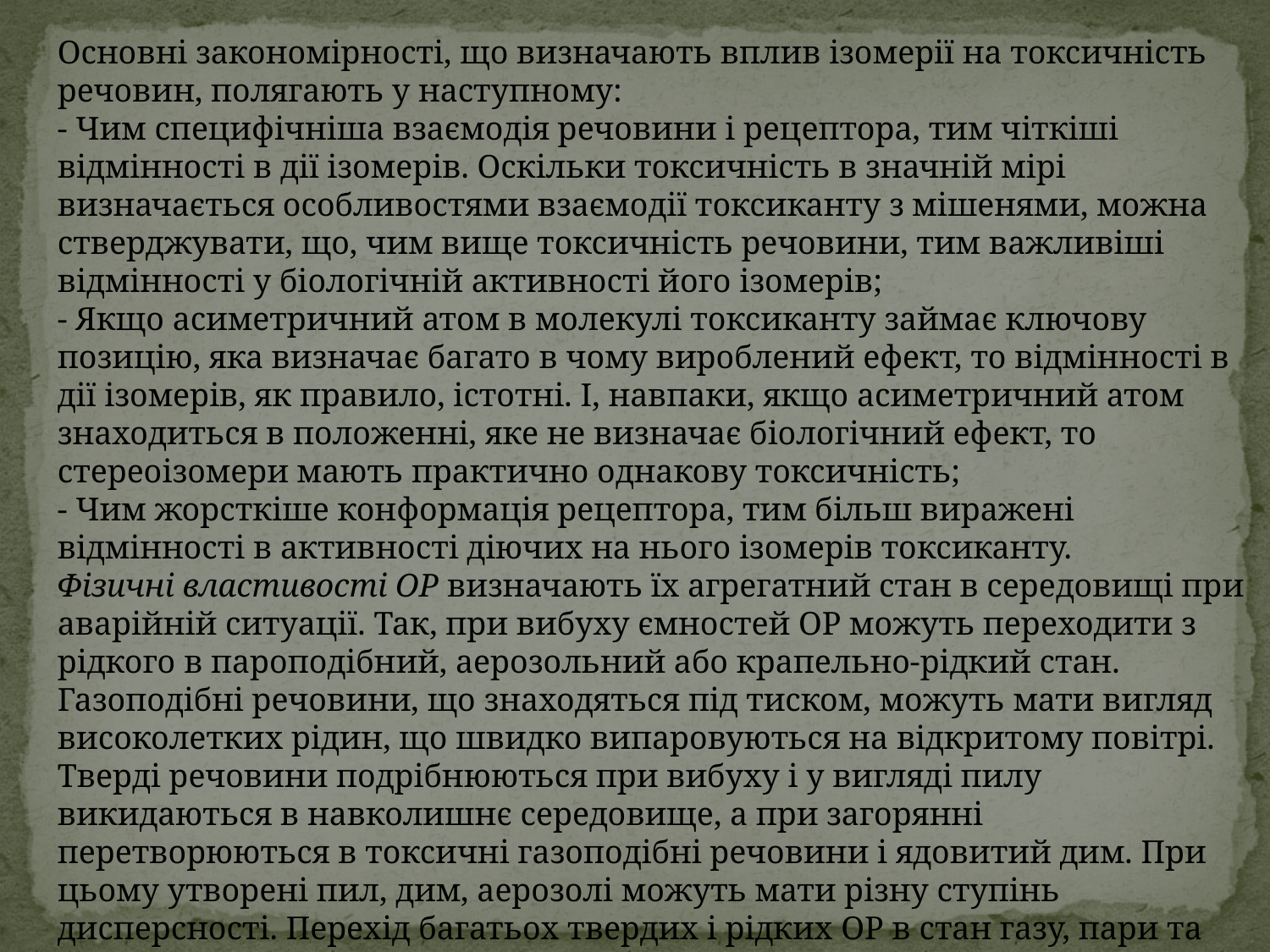

Основні закономірності, що визначають вплив ізомерії на токсичність речовин, полягають у наступному:
- Чим специфічніша взаємодія речовини і рецептора, тим чіткіші відмінності в дії ізомерів. Оскільки токсичність в значній мірі визначається особливостями взаємодії токсиканту з мішенями, можна стверджувати, що, чим вище токсичність речовини, тим важливіші відмінності у біологічній активності його ізомерів;
- Якщо асиметричний атом в молекулі токсиканту займає ключову позицію, яка визначає багато в чому вироблений ефект, то відмінності в дії ізомерів, як правило, істотні. І, навпаки, якщо асиметричний атом знаходиться в положенні, яке не визначає біологічний ефект, то стереоізомери мають практично однакову токсичність;
- Чим жорсткіше конформація рецептора, тим більш виражені відмінності в активності діючих на нього ізомерів токсиканту.
Фізичні властивості ОР визначають їх агрегатний стан в середовищі при аварійній ситуації. Так, при вибуху ємностей ОР можуть переходити з рідкого в пароподібний, аерозольний або крапельно-рідкий стан. Газоподібні речовини, що знаходяться під тиском, можуть мати вигляд високолетких рідин, що швидко випаровуються на відкритому повітрі. Тверді речовини подрібнюються при вибуху і у вигляді пилу викидаються в навколишнє середовище, а при загорянні перетворюються в токсичні газоподібні речовини і ядовитий дим. При цьому утворені пил, дим, аерозолі можуть мати різну ступінь дисперсності. Перехід багатьох твердих і рідких ОР в стан газу, пари та різного виду аерозолів прискорює всмоктування їх легкими і таким чином підвищує токсичність таких речовин.